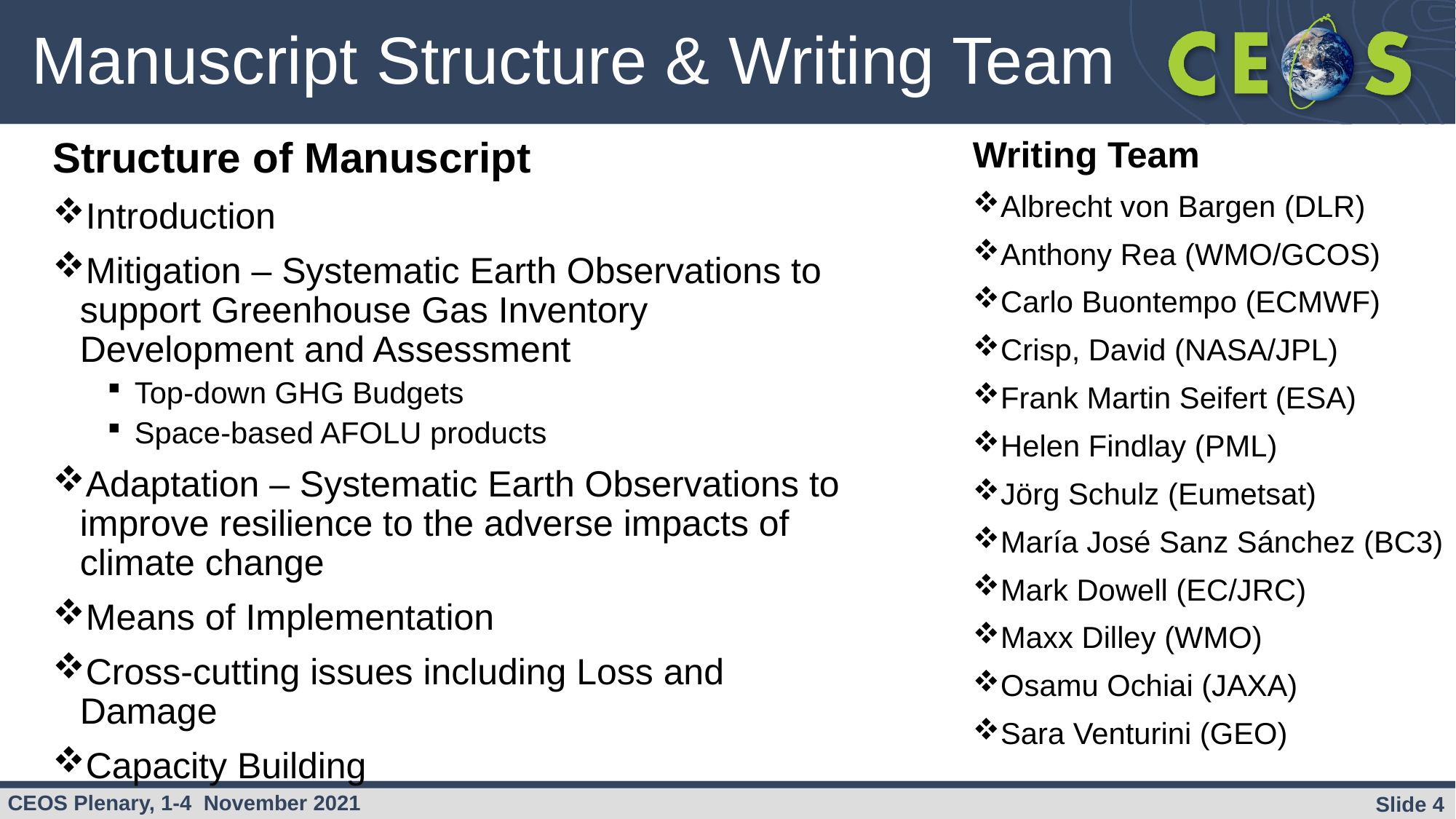

# Manuscript Structure & Writing Team
Structure of Manuscript
Introduction
Mitigation – Systematic Earth Observations to support Greenhouse Gas Inventory Development and Assessment
Top-down GHG Budgets
Space-based AFOLU products
Adaptation – Systematic Earth Observations to improve resilience to the adverse impacts of climate change
Means of Implementation
Cross-cutting issues including Loss and Damage
Capacity Building
Writing Team
Albrecht von Bargen (DLR)
Anthony Rea (WMO/GCOS)
Carlo Buontempo (ECMWF)
Crisp, David (NASA/JPL)
Frank Martin Seifert (ESA)
Helen Findlay (PML)
Jörg Schulz (Eumetsat)
María José Sanz Sánchez (BC3)
Mark Dowell (EC/JRC)
Maxx Dilley (WMO)
Osamu Ochiai (JAXA)
Sara Venturini (GEO)